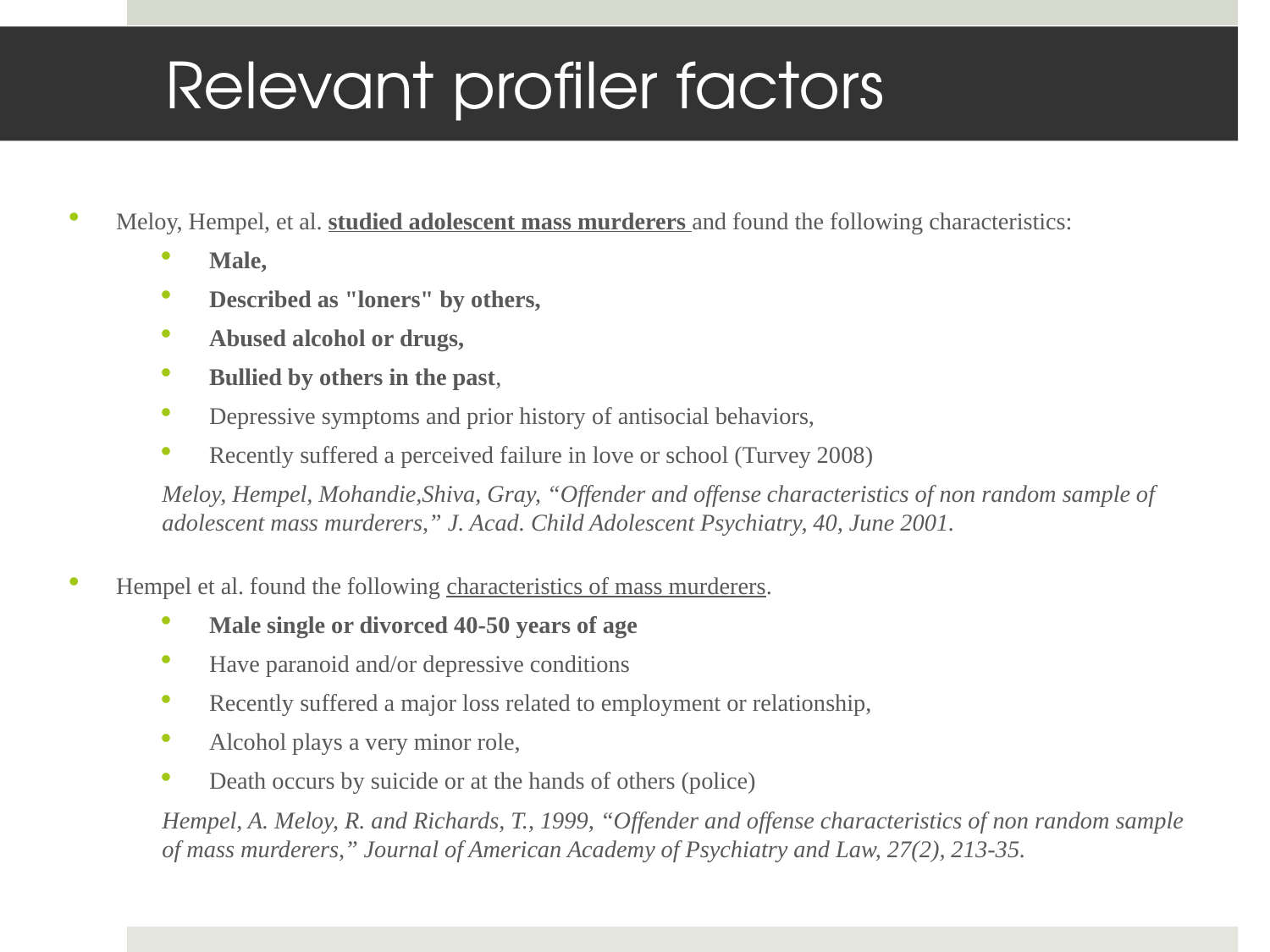

# Relevant profiler factors
Meloy, Hempel, et al. studied adolescent mass murderers and found the following characteristics:
Male,
Described as "loners" by others,
Abused alcohol or drugs,
Bullied by others in the past,
Depressive symptoms and prior history of antisocial behaviors,
Recently suffered a perceived failure in love or school (Turvey 2008)
Meloy, Hempel, Mohandie,Shiva, Gray, “Offender and offense characteristics of non random sample of adolescent mass murderers,” J. Acad. Child Adolescent Psychiatry, 40, June 2001.
Hempel et al. found the following characteristics of mass murderers.
Male single or divorced 40-50 years of age
Have paranoid and/or depressive conditions
Recently suffered a major loss related to employment or relationship,
Alcohol plays a very minor role,
Death occurs by suicide or at the hands of others (police)
Hempel, A. Meloy, R. and Richards, T., 1999, “Offender and offense characteristics of non random sample of mass murderers,” Journal of American Academy of Psychiatry and Law, 27(2), 213-35.